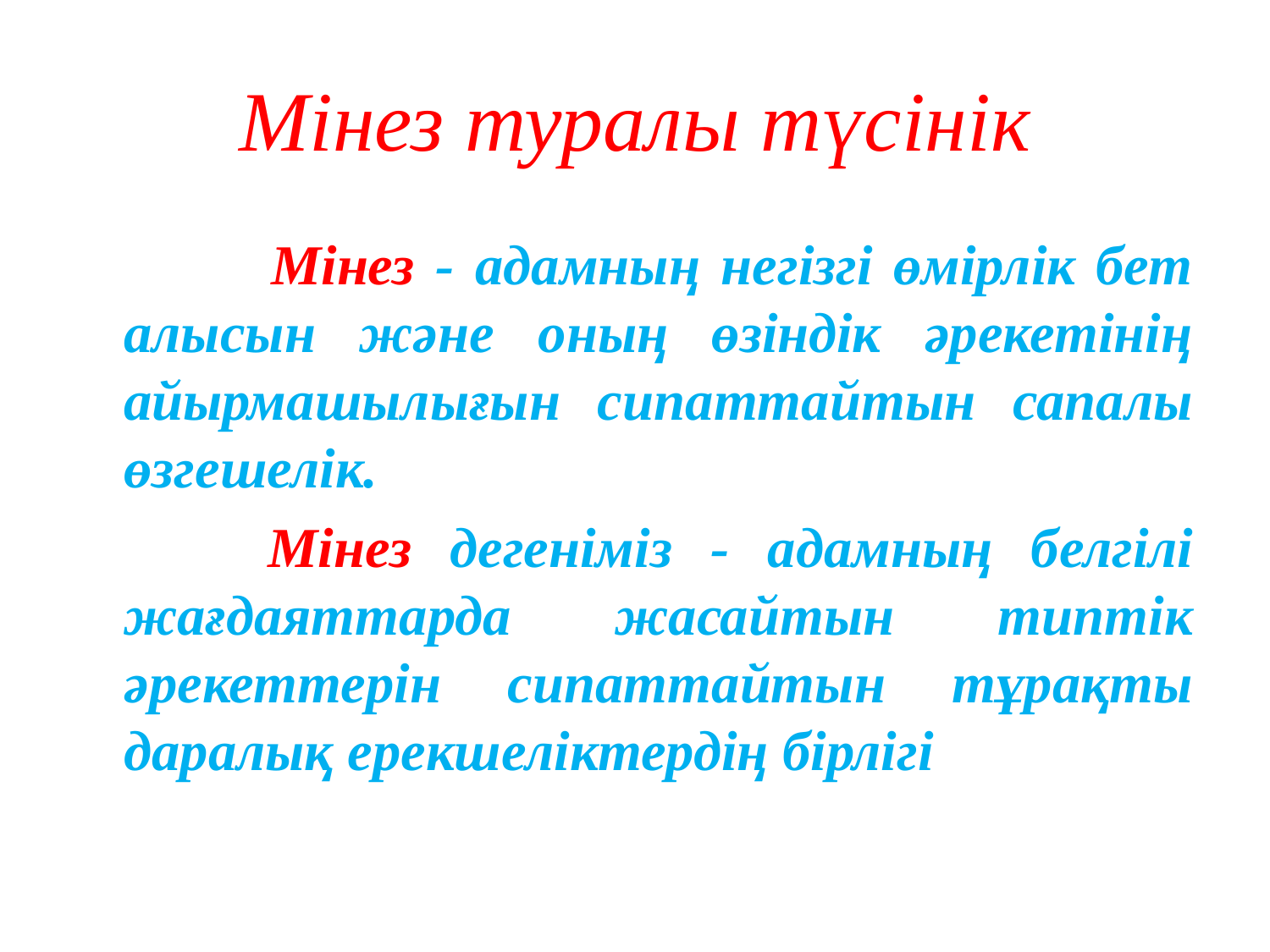

# Мінез туралы түсінік
   		Мінез - адамның негізгі өмірлік бет алысын және оның өзіндік әрекетінің айырмашылығын сипаттайтын сапалы өзгешелік.
     Мінез дегеніміз - адамның белгілі жағдаяттарда жасайтын типтік әрекеттерін сипаттайтын тұрақты даралық ерекшеліктердің бірлігі